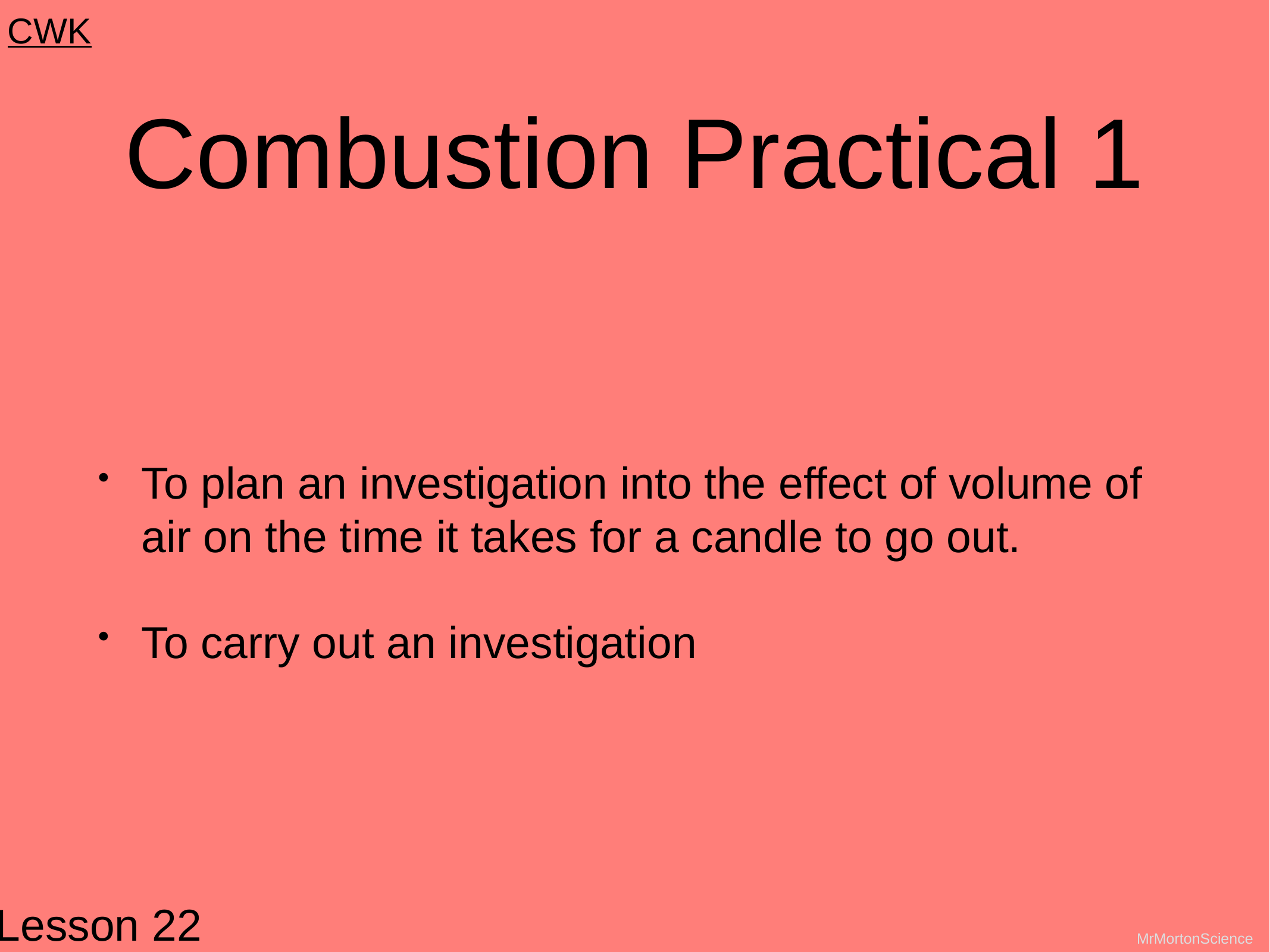

CWK
# Combustion Practical 1
To plan an investigation into the effect of volume of air on the time it takes for a candle to go out.
To carry out an investigation
Lesson 22
MrMortonScience